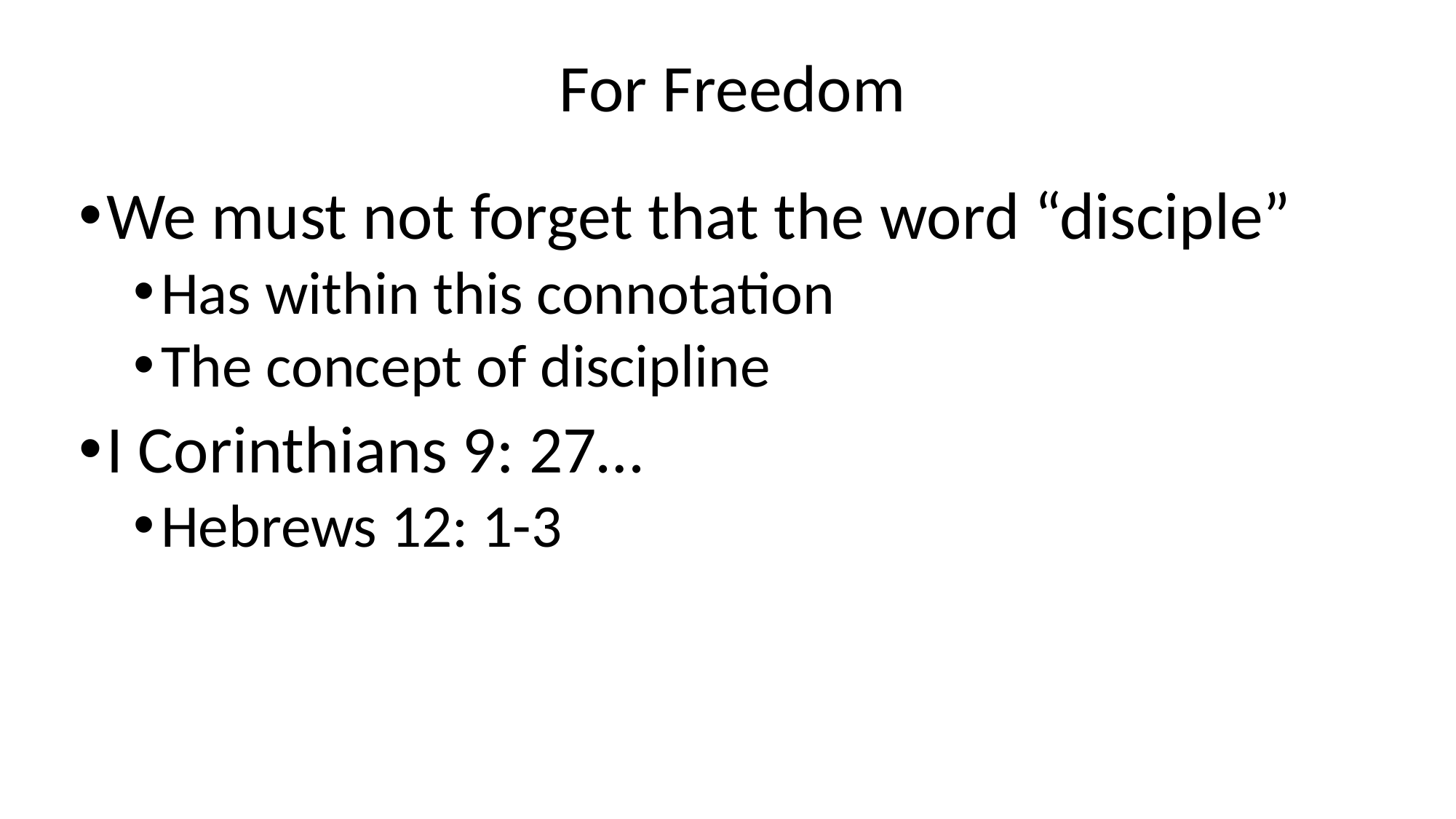

# For Freedom
We must not forget that the word “disciple”
Has within this connotation
The concept of discipline
I Corinthians 9: 27…
Hebrews 12: 1-3